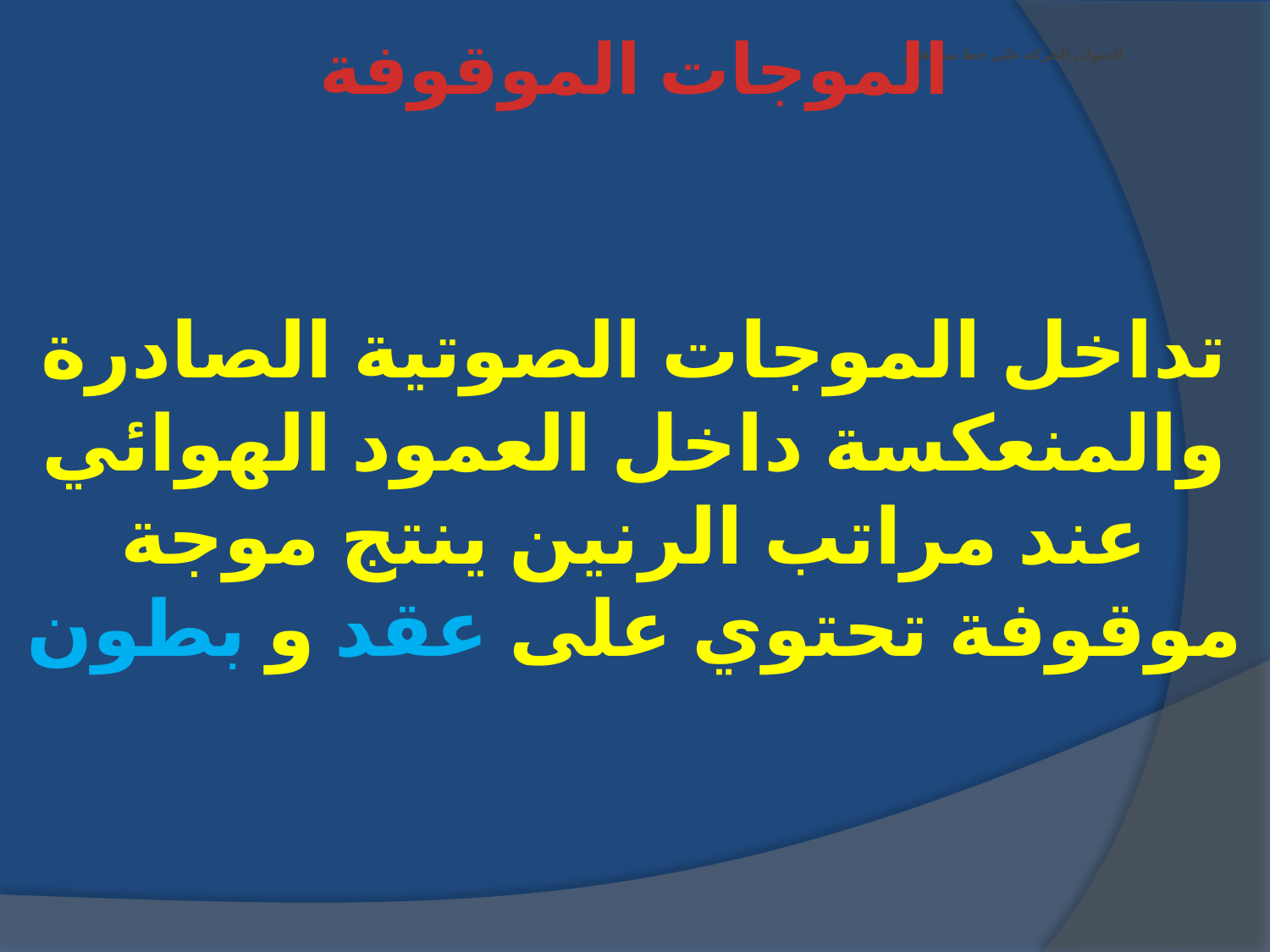

الموجات الموقوفة
# العنوان الحركة على خط مستقيم
تداخل الموجات الصوتية الصادرة والمنعكسة داخل العمود الهوائي عند مراتب الرنين ينتج موجة موقوفة تحتوي على عقد و بطون